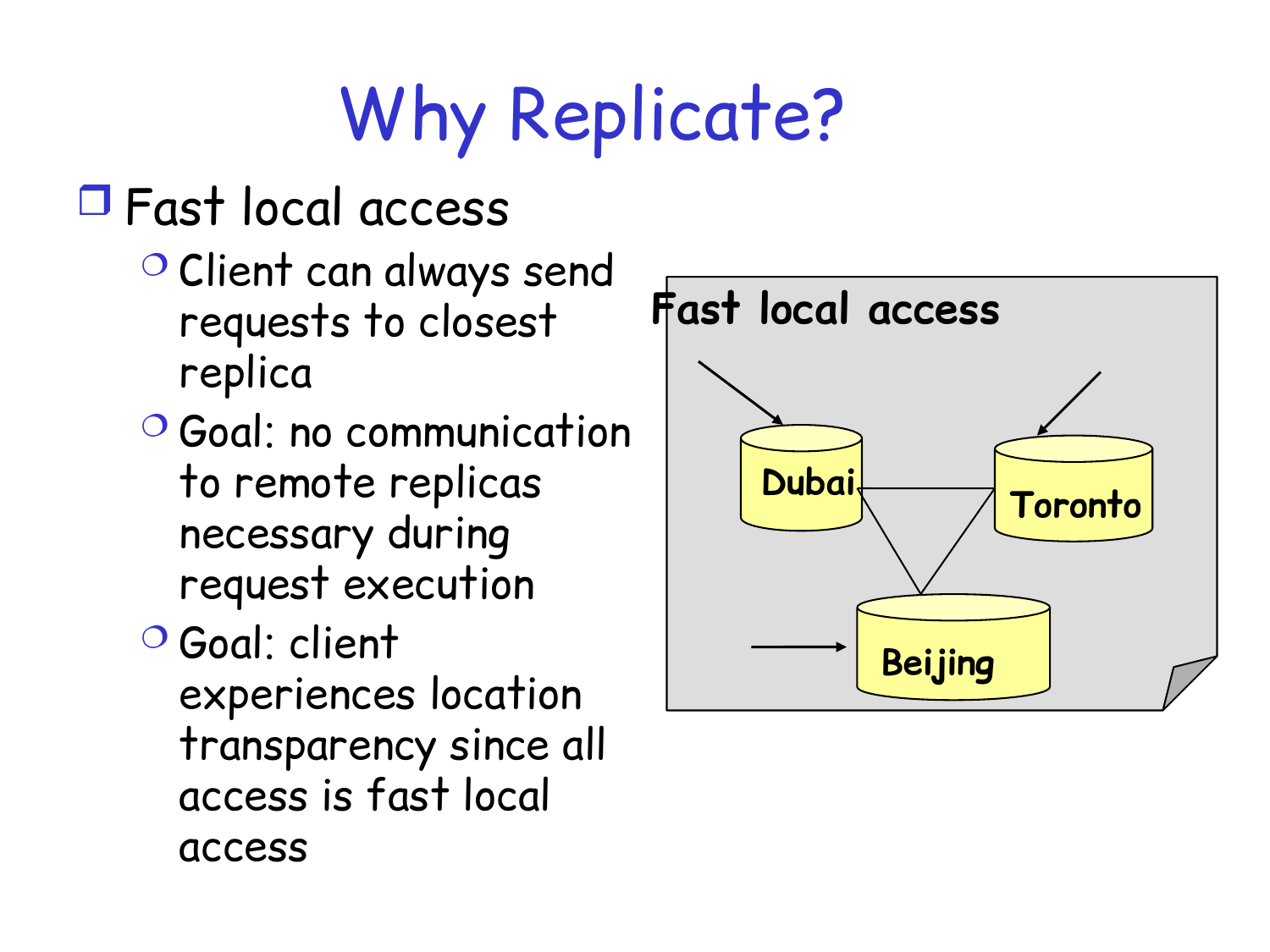

# Why Replicate?
Fast local access
Client can always send requests to closest replica
Goal: no communication to remote replicas necessary during request execution
Goal: client experiences location transparency since all access is fast local access
Fast local access

Dubai
Toronto

Beijing